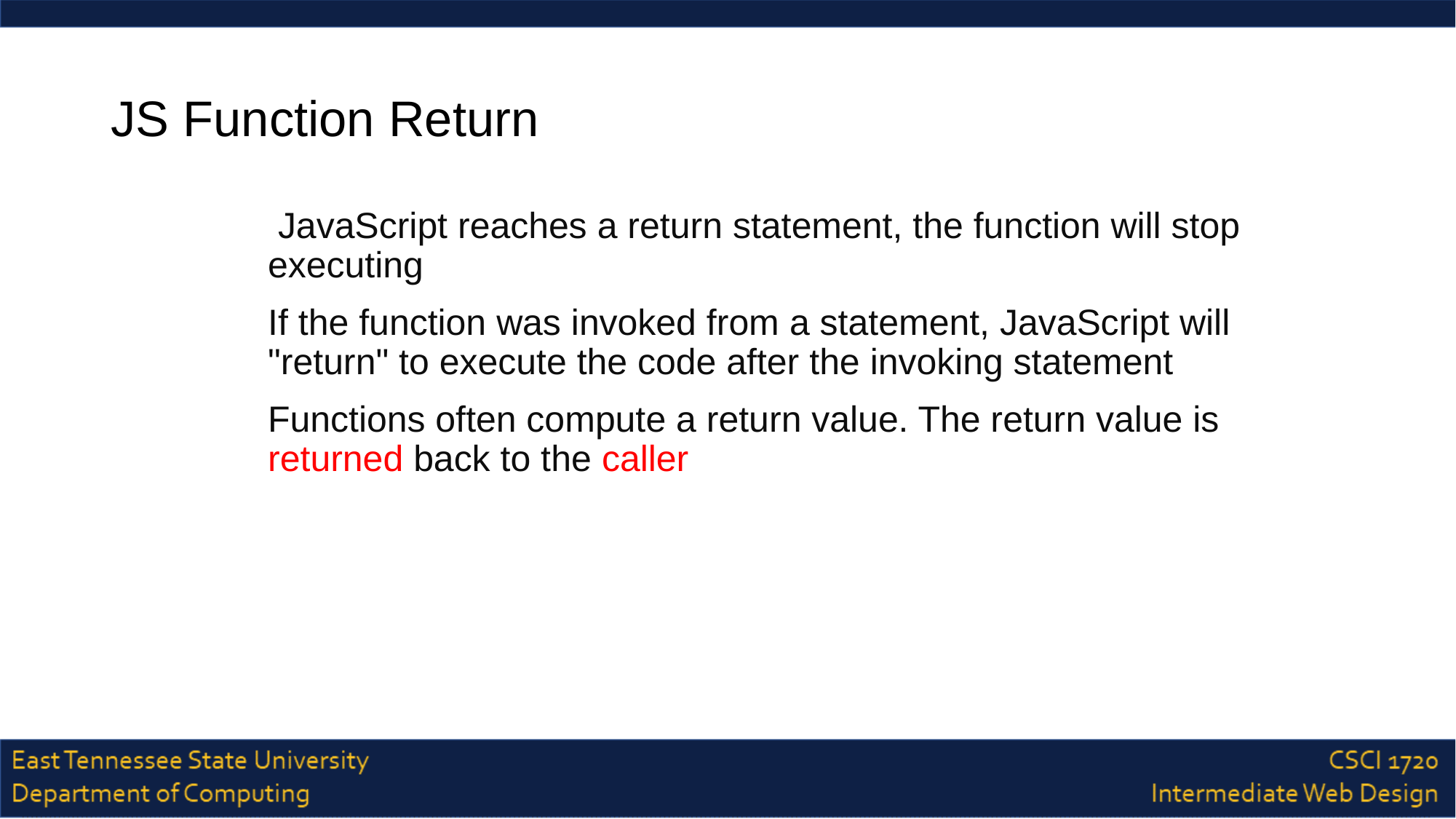

# JS Function Return
 JavaScript reaches a return statement, the function will stop executing
If the function was invoked from a statement, JavaScript will "return" to execute the code after the invoking statement
Functions often compute a return value. The return value is returned back to the caller